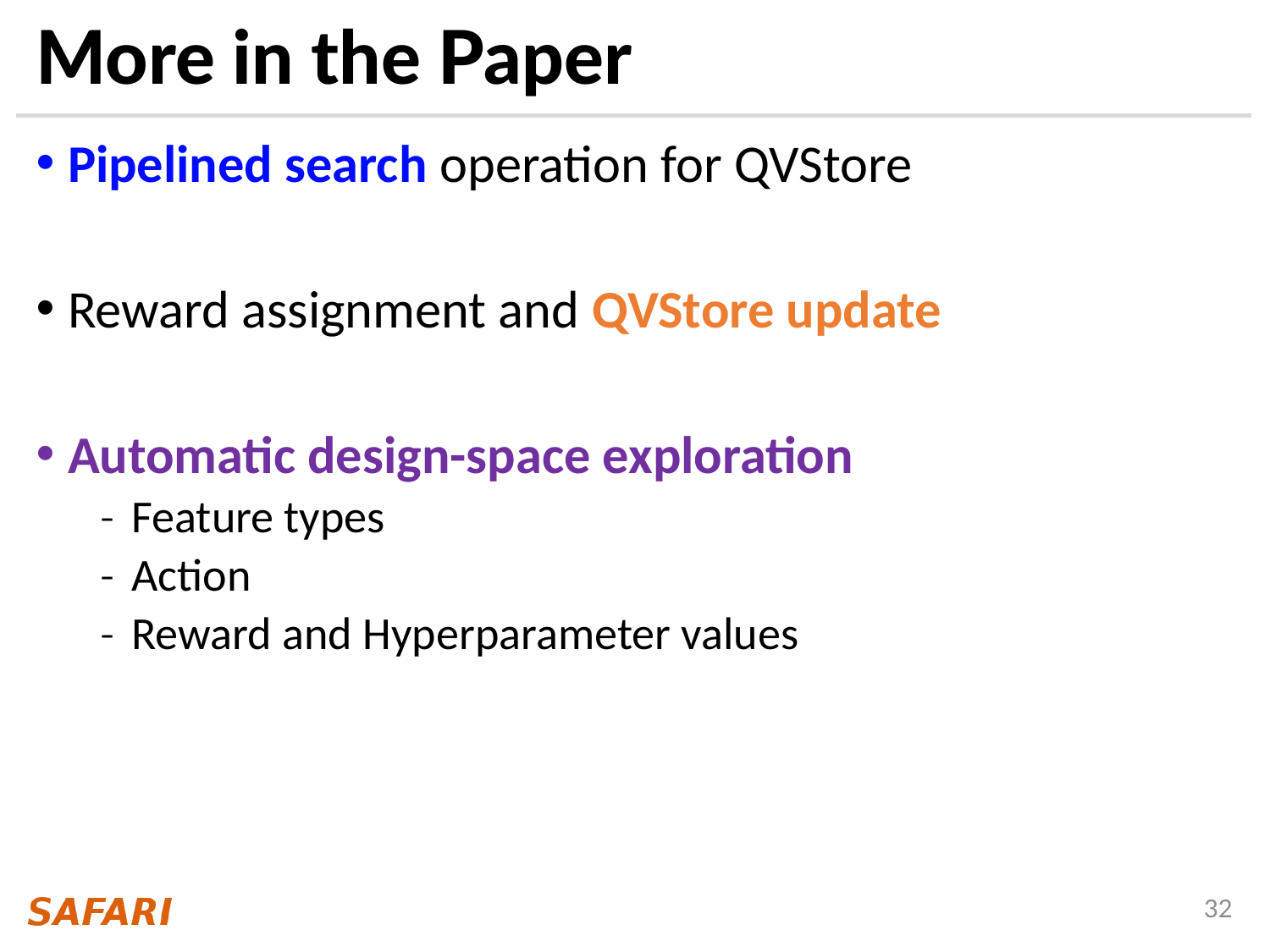

# More in the Paper
Pipelined search operation for QVStore

Reward assignment and QVStore update

Automatic design-space exploration
Feature types
Action
Reward and Hyperparameter values